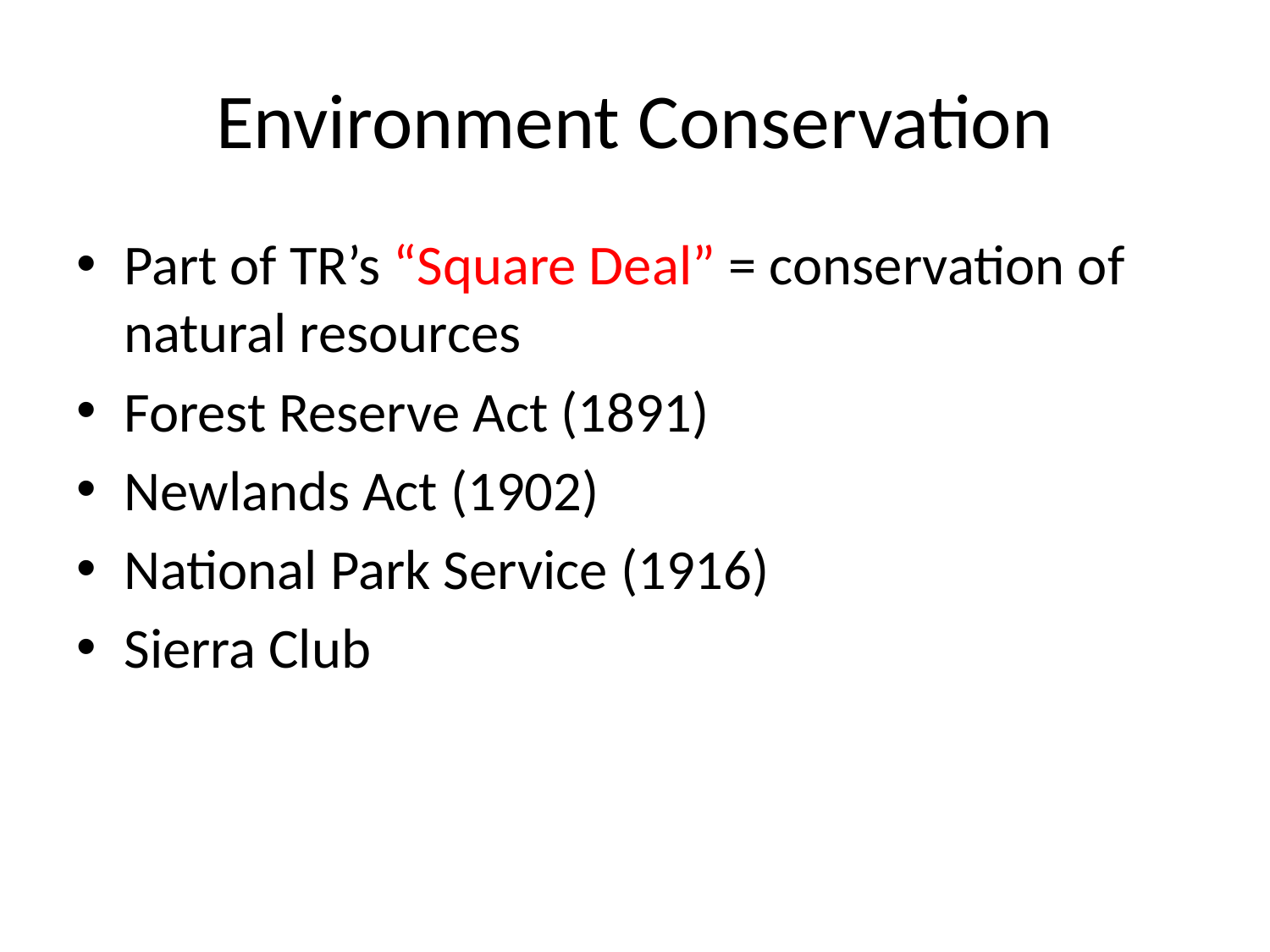

# Environment Conservation
Part of TR’s “Square Deal” = conservation of natural resources
Forest Reserve Act (1891)
Newlands Act (1902)
National Park Service (1916)
Sierra Club